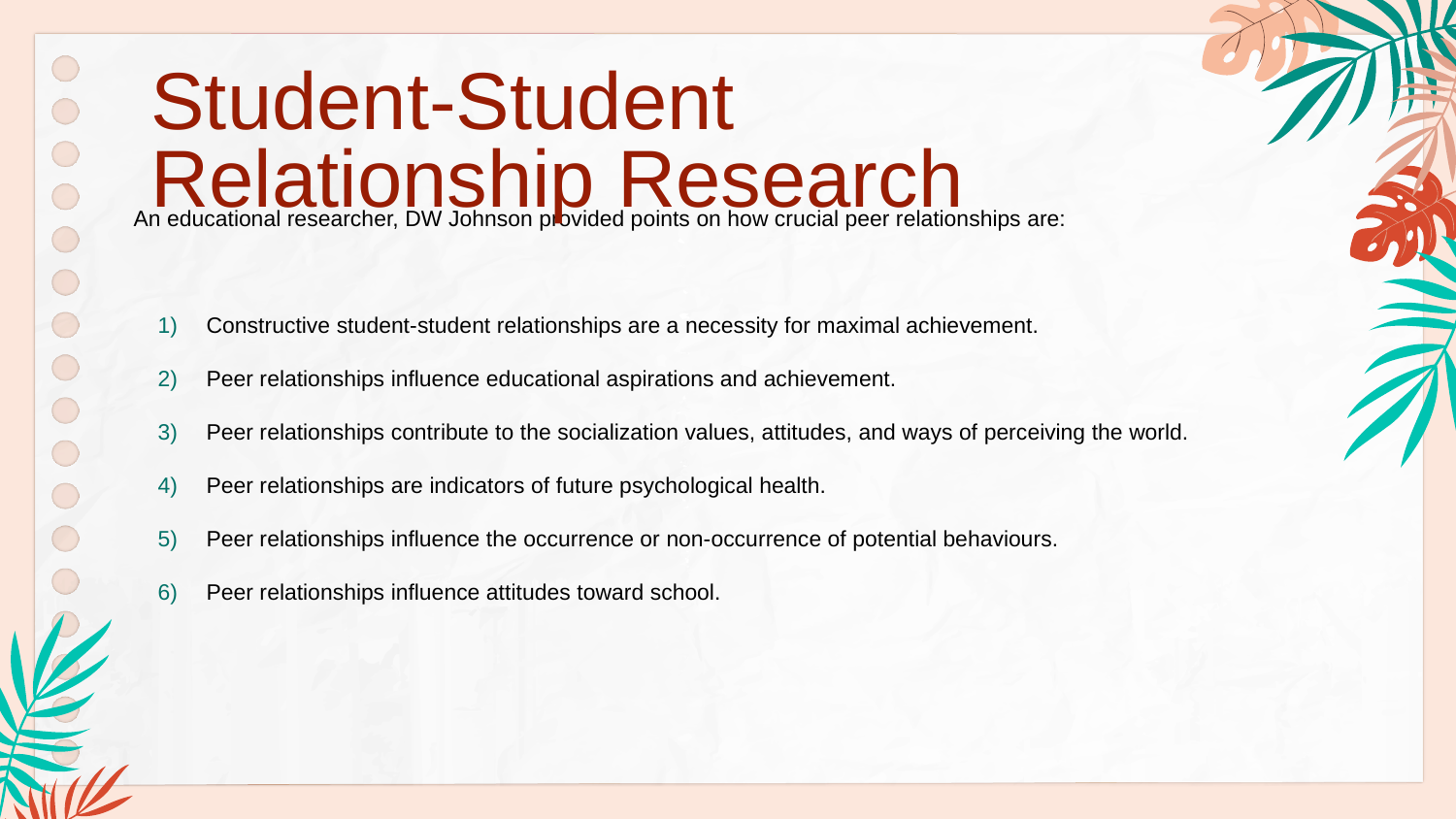

# Student-Student Relationship Research

An educational researcher, DW Johnson provided points on how crucial peer relationships are:

Constructive student-student relationships are a necessity for maximal achievement.

Peer relationships influence educational aspirations and achievement.

Peer relationships contribute to the socialization values, attitudes, and ways of perceiving the world.

Peer relationships are indicators of future psychological health.

Peer relationships influence the occurrence or non-occurrence of potential behaviours.

Peer relationships influence attitudes toward school.